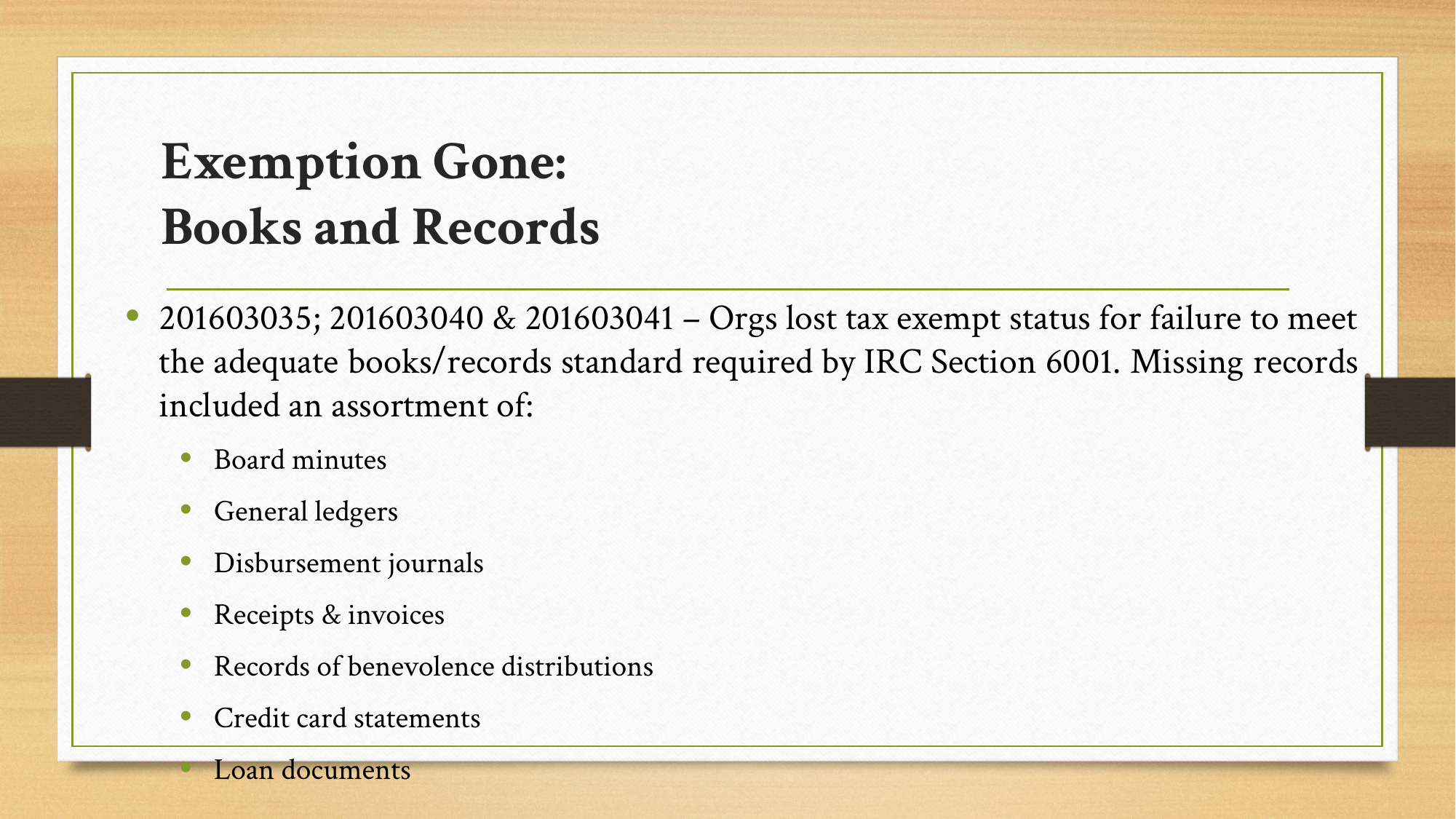

# Exemption Gone: Books and Records
201603035; 201603040 & 201603041 – Orgs lost tax exempt status for failure to meet the adequate books/records standard required by IRC Section 6001. Missing records included an assortment of:
Board minutes
General ledgers
Disbursement journals
Receipts & invoices
Records of benevolence distributions
Credit card statements
Loan documents